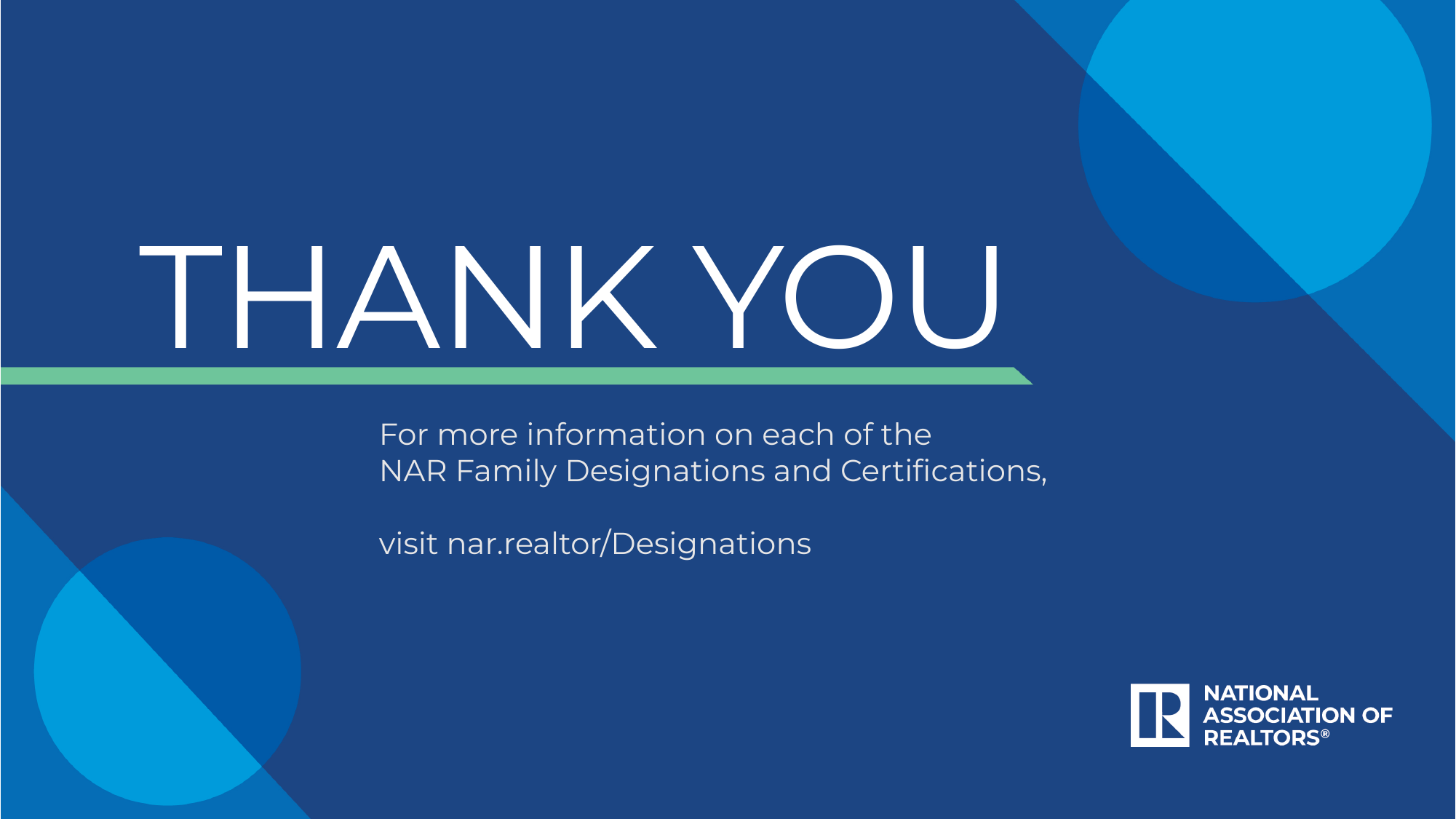

THANK YOU
For more information on each of the
NAR Family Designations and Certifications,
visit nar.realtor/Designations